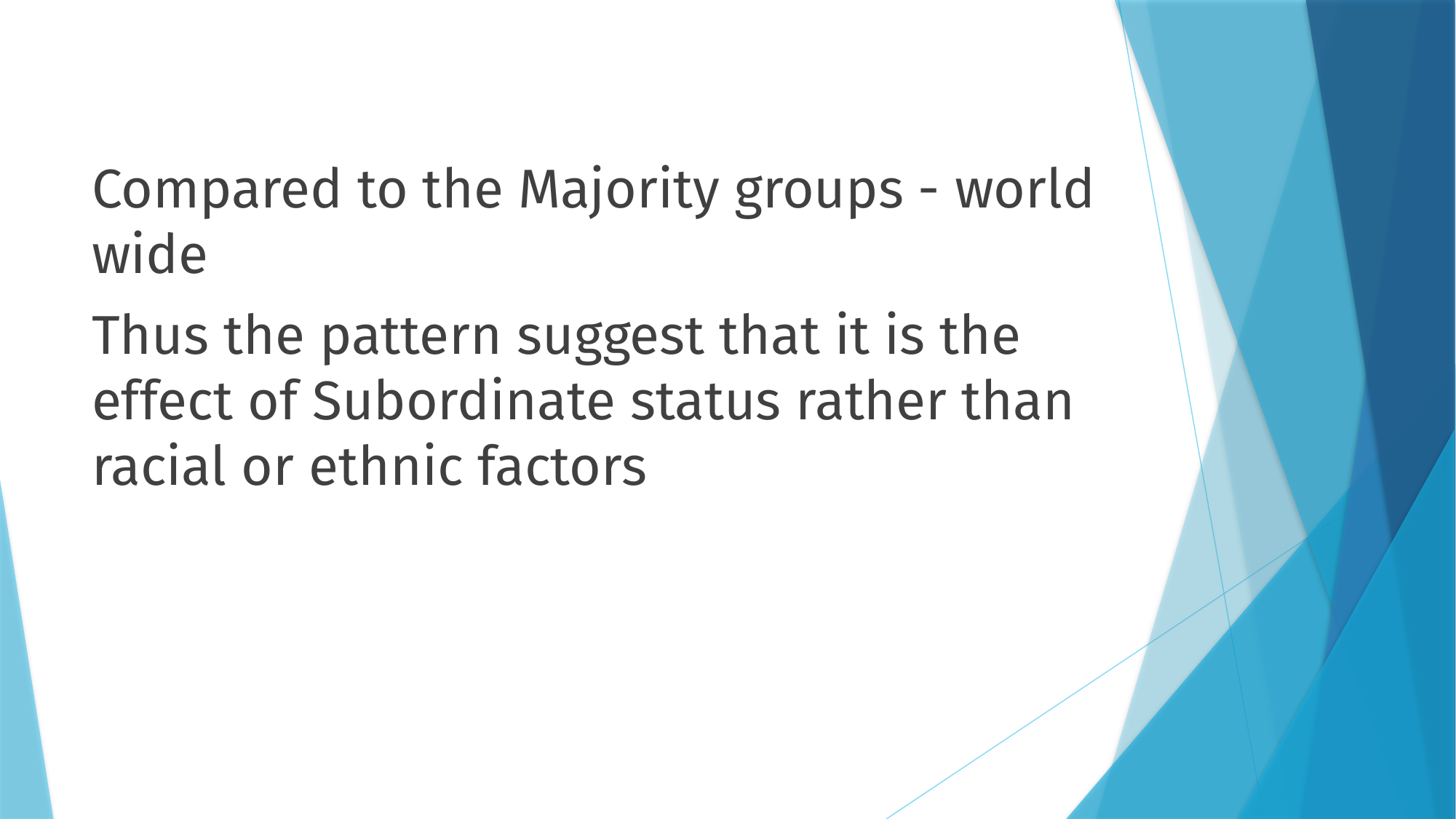

Compared to the Majority groups - world wide
Thus the pattern suggest that it is the effect of Subordinate status rather than racial or ethnic factors